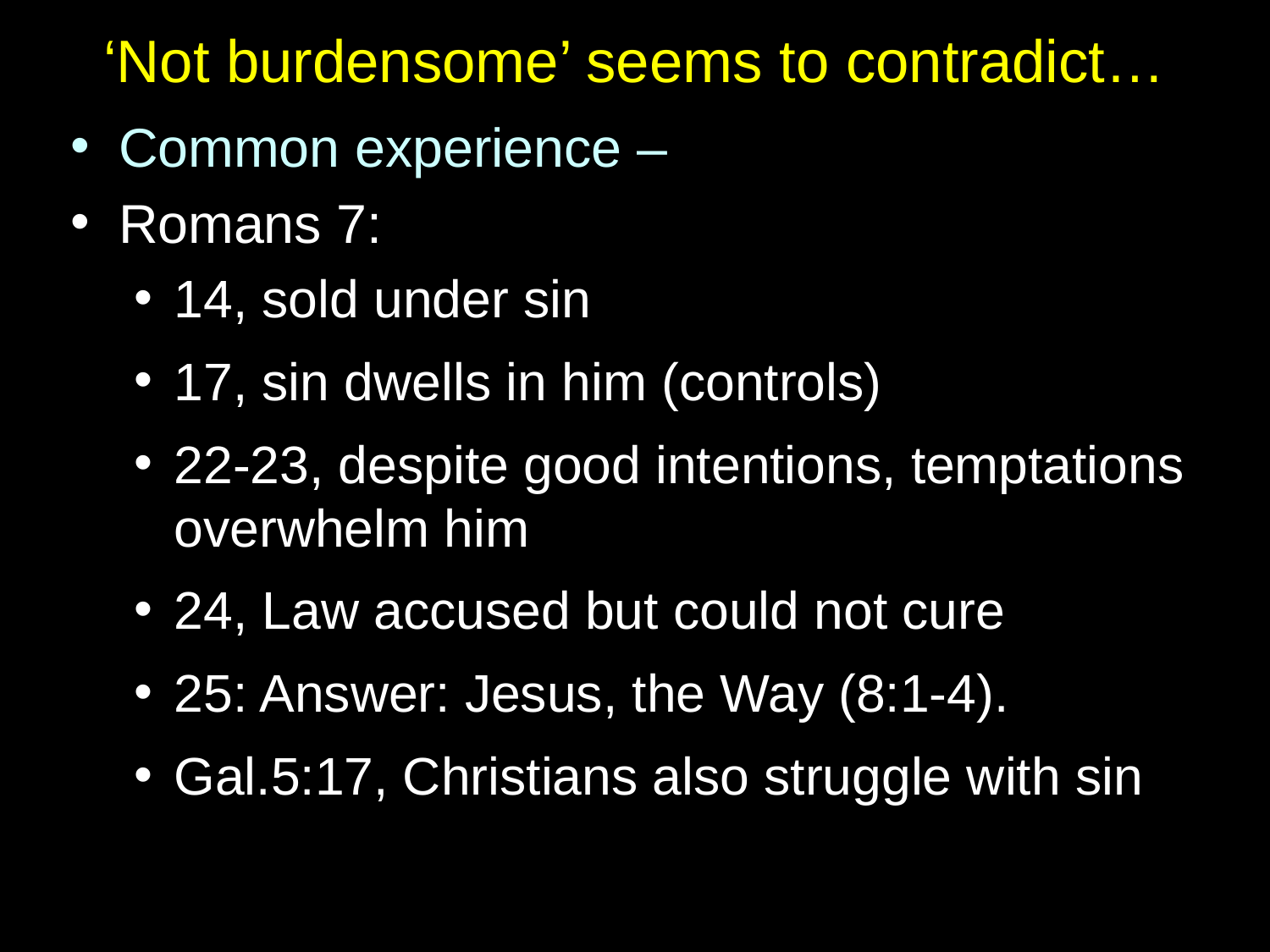

# ‘Not burdensome’ seems to contradict…
Common experience –
Romans 7:
14, sold under sin
17, sin dwells in him (controls)
22-23, despite good intentions, temptations overwhelm him
24, Law accused but could not cure
25: Answer: Jesus, the Way (8:1-4).
Gal.5:17, Christians also struggle with sin